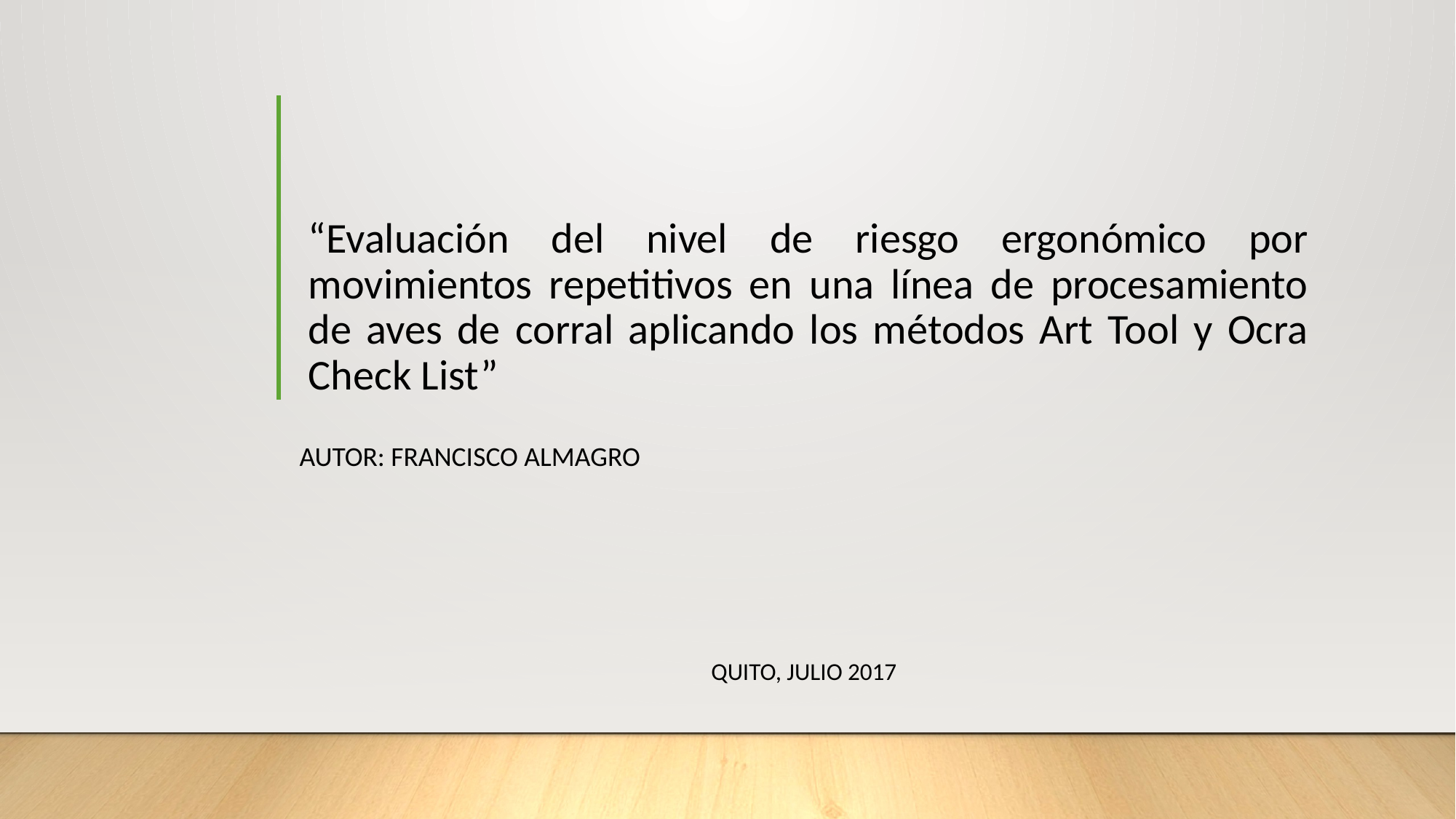

# “Evaluación del nivel de riesgo ergonómico por movimientos repetitivos en una línea de procesamiento de aves de corral aplicando los métodos Art Tool y Ocra Check List”
Autor: FRANCISCO ALMAGRO

Quito, julio 2017